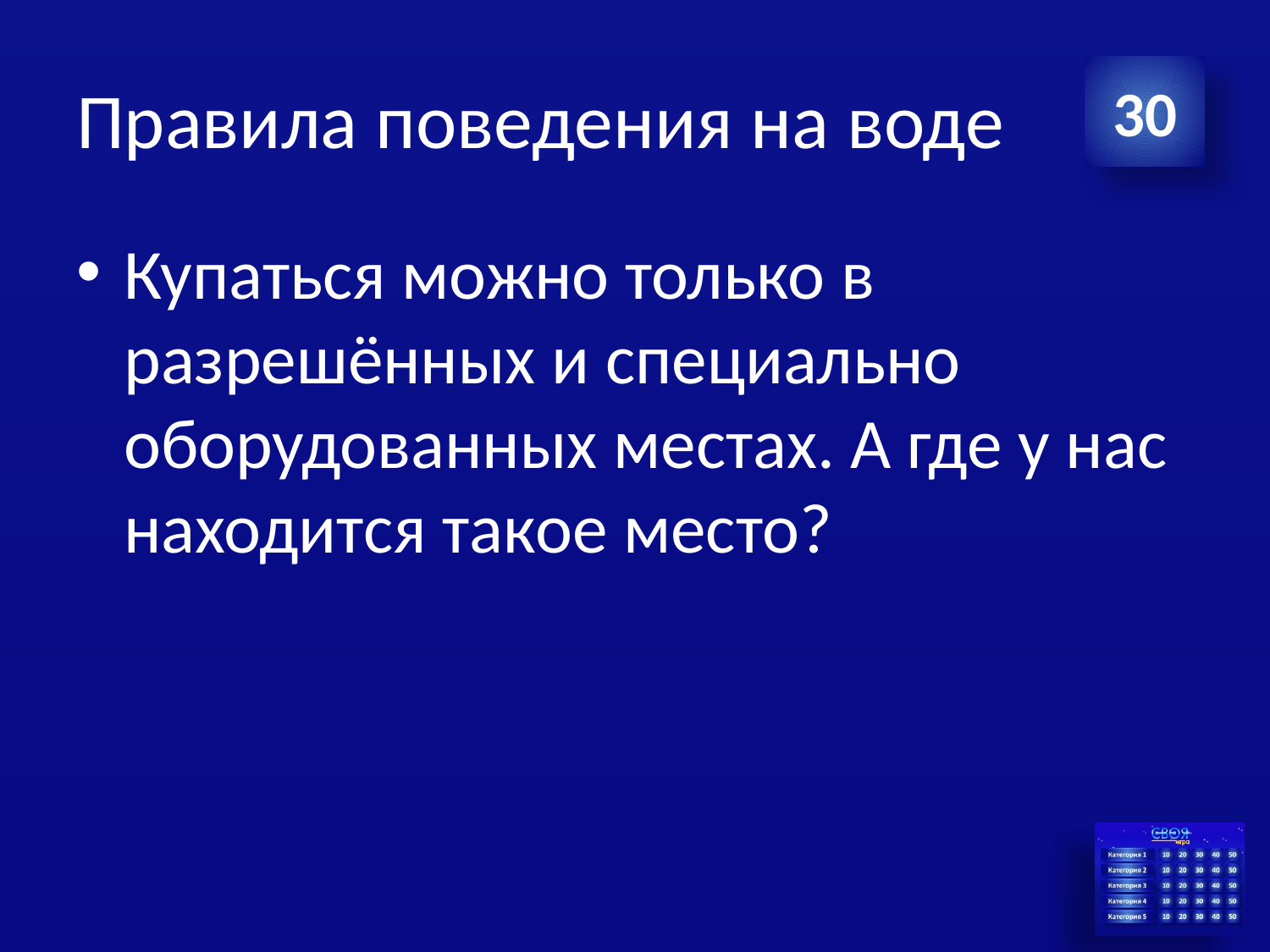

# Правила поведения на воде
30
Купаться можно только в разрешённых и специально оборудованных местах. А где у нас находится такое место?